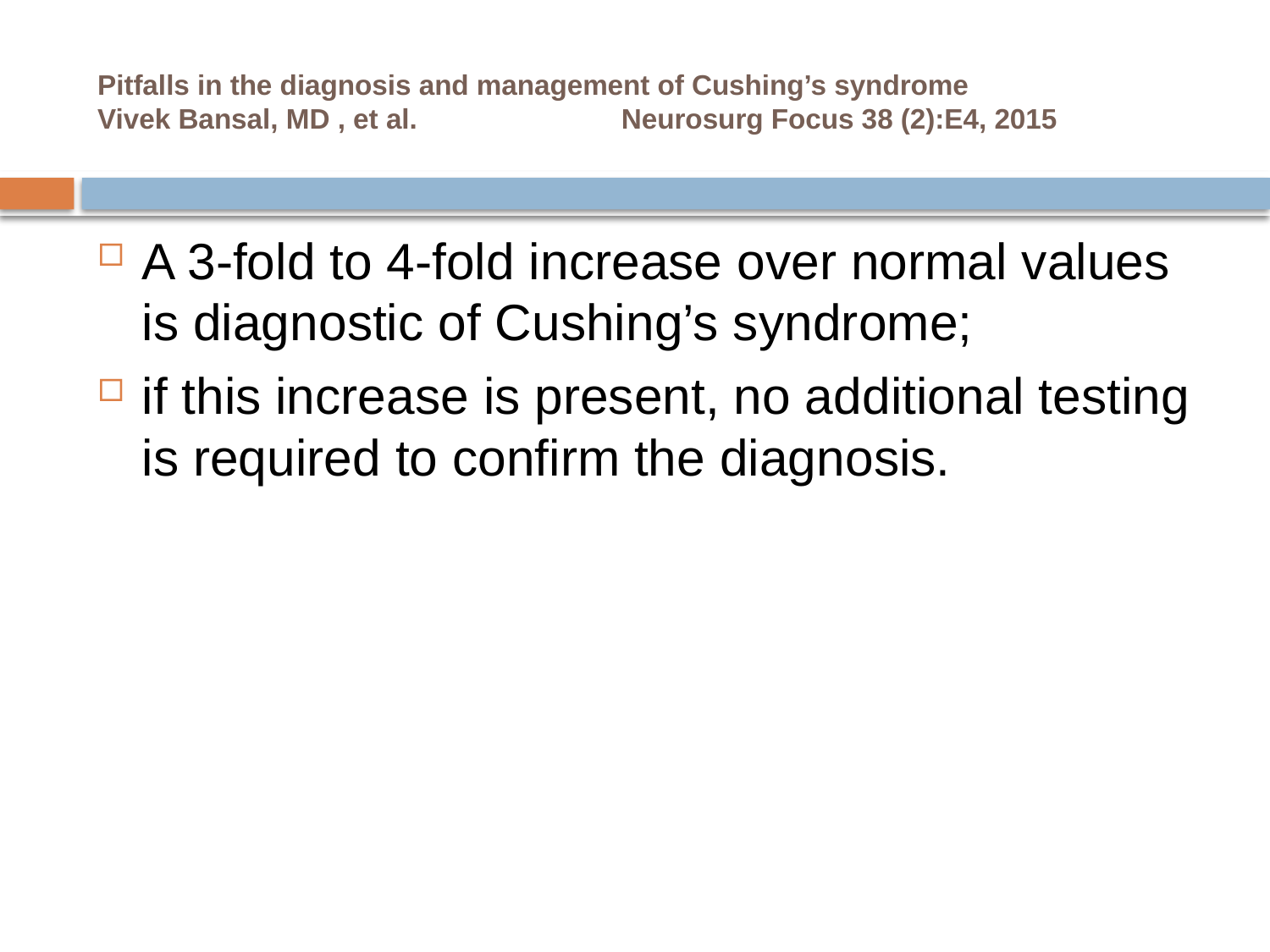

# Pitfalls in the diagnosis and management of Cushing’s syndrome Vivek Bansal, MD , et al.                          Neurosurg Focus 38 (2):E4, 2015
A 3-fold to 4-fold increase over normal values is diagnostic of Cushing’s syndrome;
if this increase is present, no additional testing is required to confirm the diagnosis.